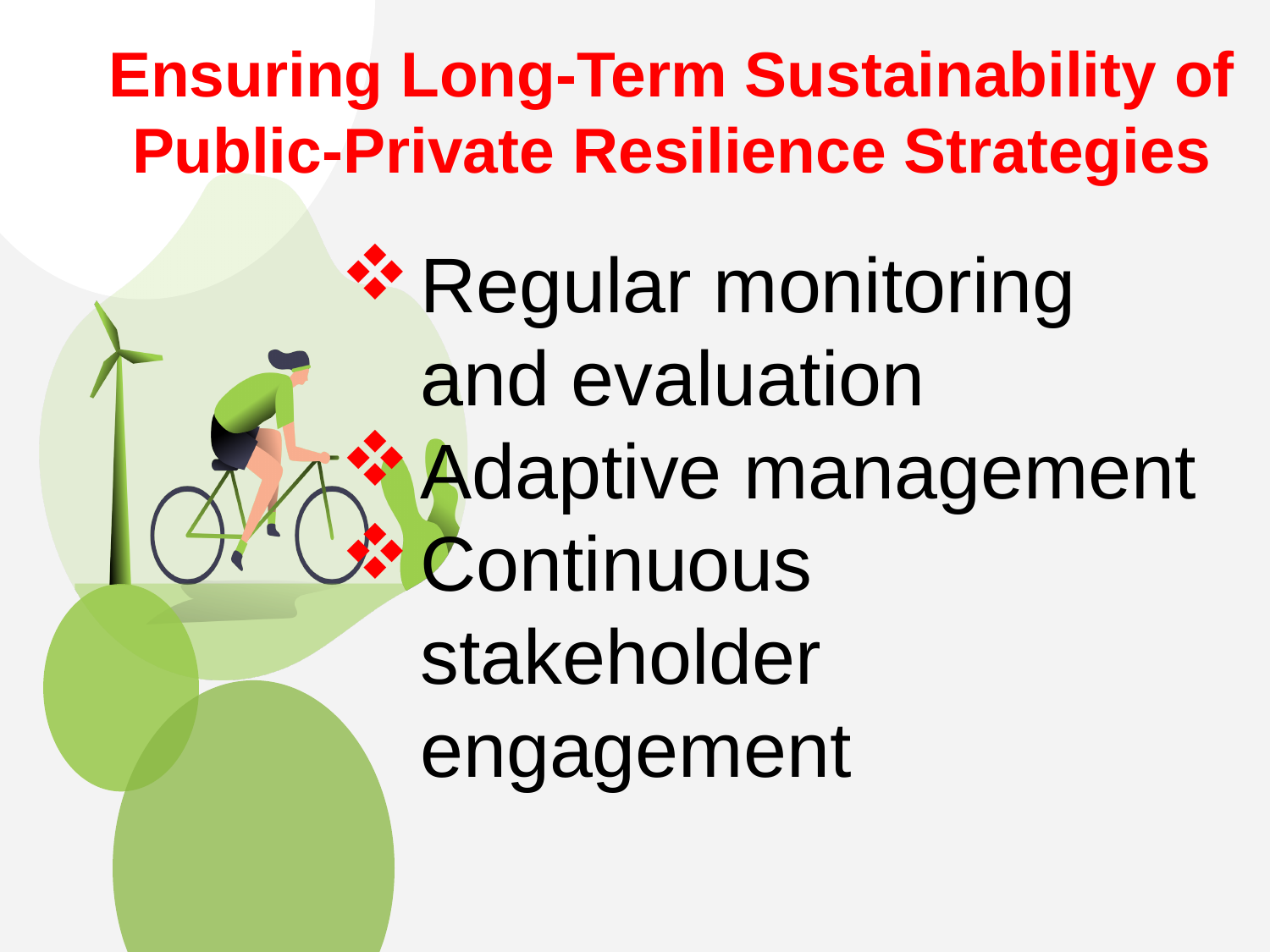

# Ensuring Long-Term Sustainability of Public-Private Resilience Strategies
Regular monitoring and evaluation
Adaptive management
Continuous stakeholder engagement